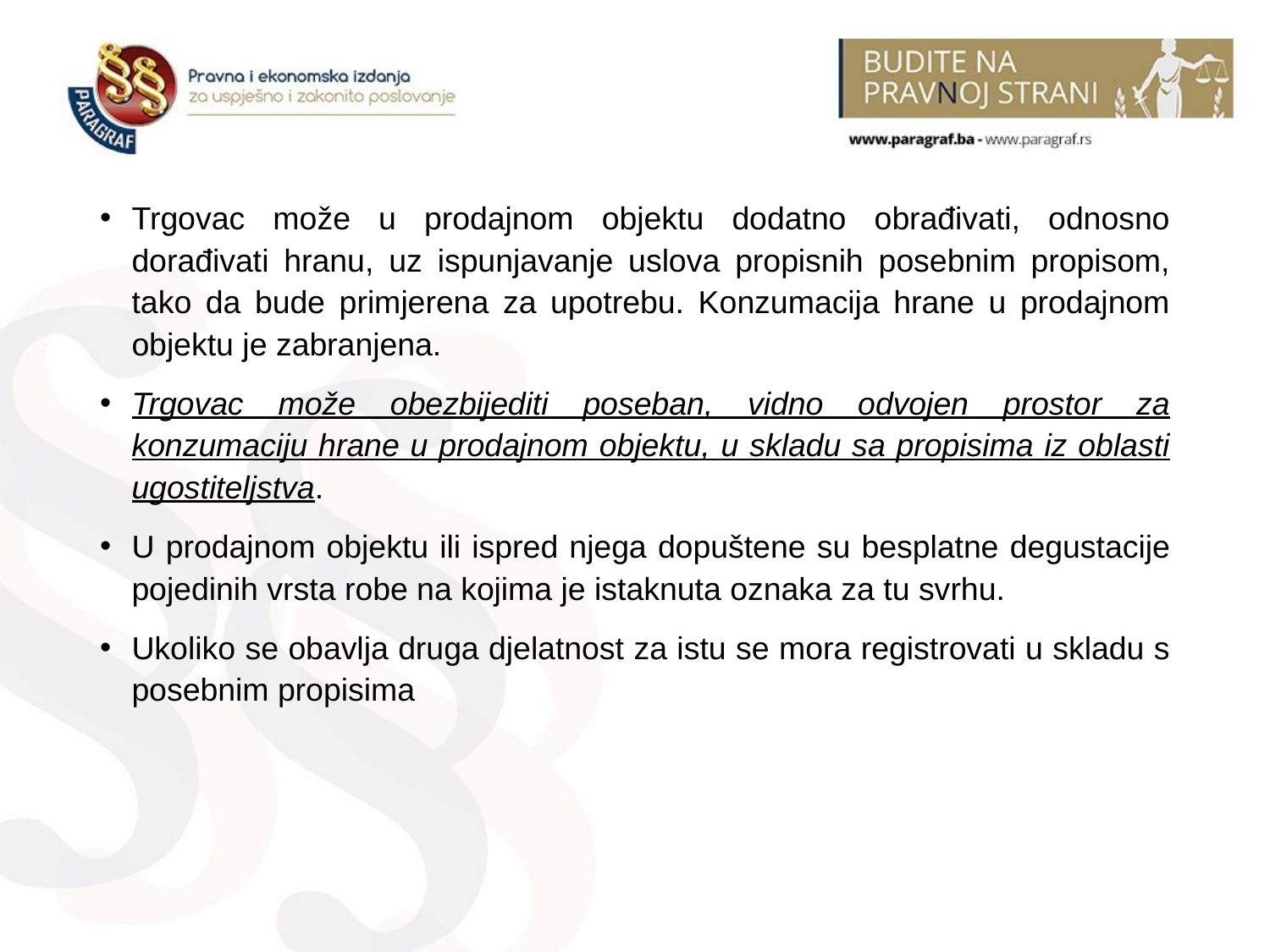

Trgovac može u prodajnom objektu dodatno obrađivati, odnosno dorađivati hranu, uz ispunjavanje uslova propisnih posebnim propisom, tako da bude primjerena za upotrebu. Konzumacija hrane u prodajnom objektu je zabranjena.
Trgovac može obezbijediti poseban, vidno odvojen prostor za konzumaciju hrane u prodajnom objektu, u skladu sa propisima iz oblasti ugostiteljstva.
U prodajnom objektu ili ispred njega dopuštene su besplatne degustacije pojedinih vrsta robe na kojima je istaknuta oznaka za tu svrhu.
Ukoliko se obavlja druga djelatnost za istu se mora registrovati u skladu s posebnim propisima